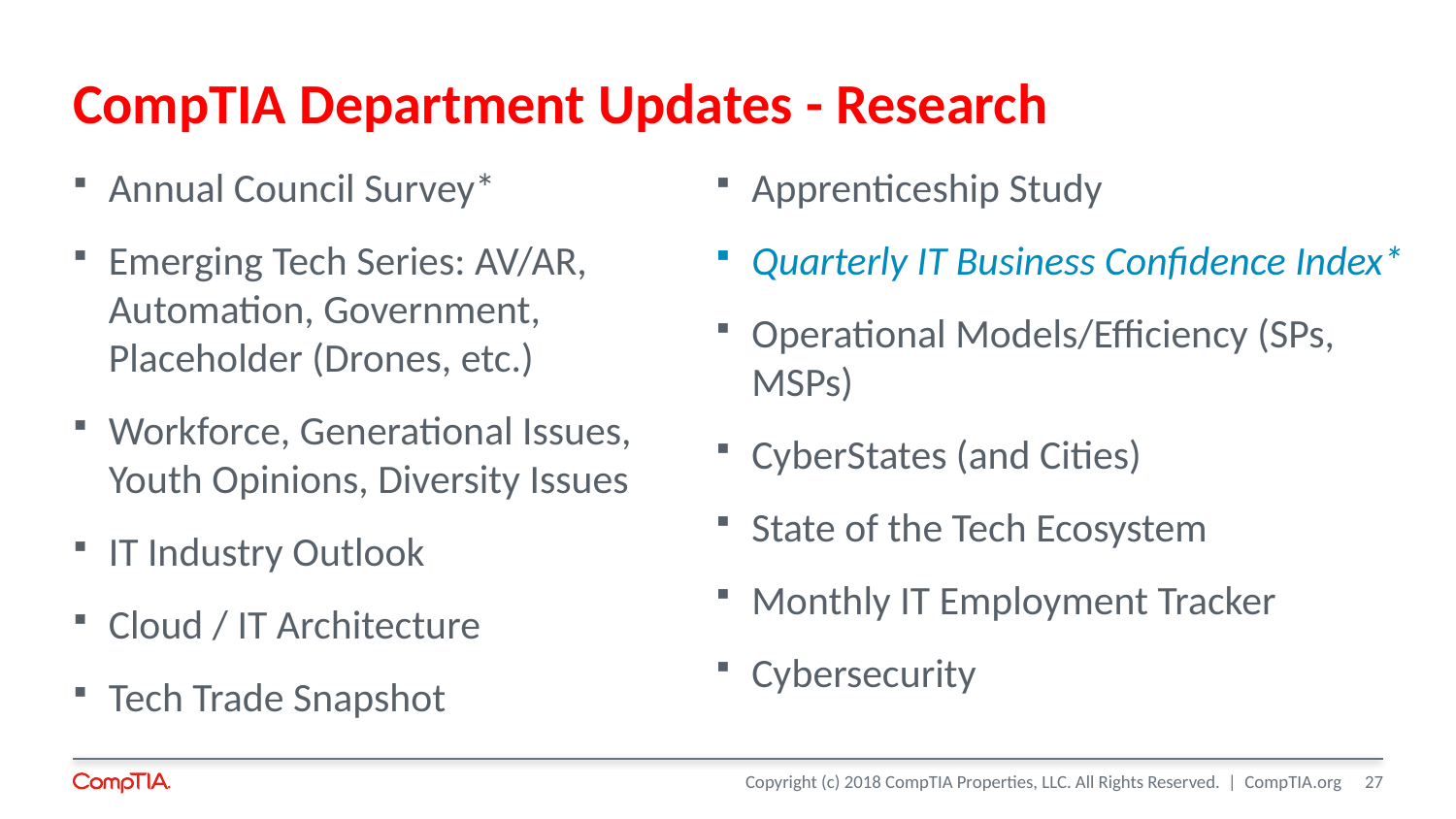

# CompTIA Department Updates - Research
Annual Council Survey*
Emerging Tech Series: AV/AR, Automation, Government,  Placeholder (Drones, etc.)
Workforce, Generational Issues, Youth Opinions, Diversity Issues
IT Industry Outlook
Cloud / IT Architecture
Tech Trade Snapshot
Apprenticeship Study
Quarterly IT Business Confidence Index*
Operational Models/Efficiency (SPs, MSPs)
CyberStates (and Cities)
State of the Tech Ecosystem
Monthly IT Employment Tracker
Cybersecurity
27